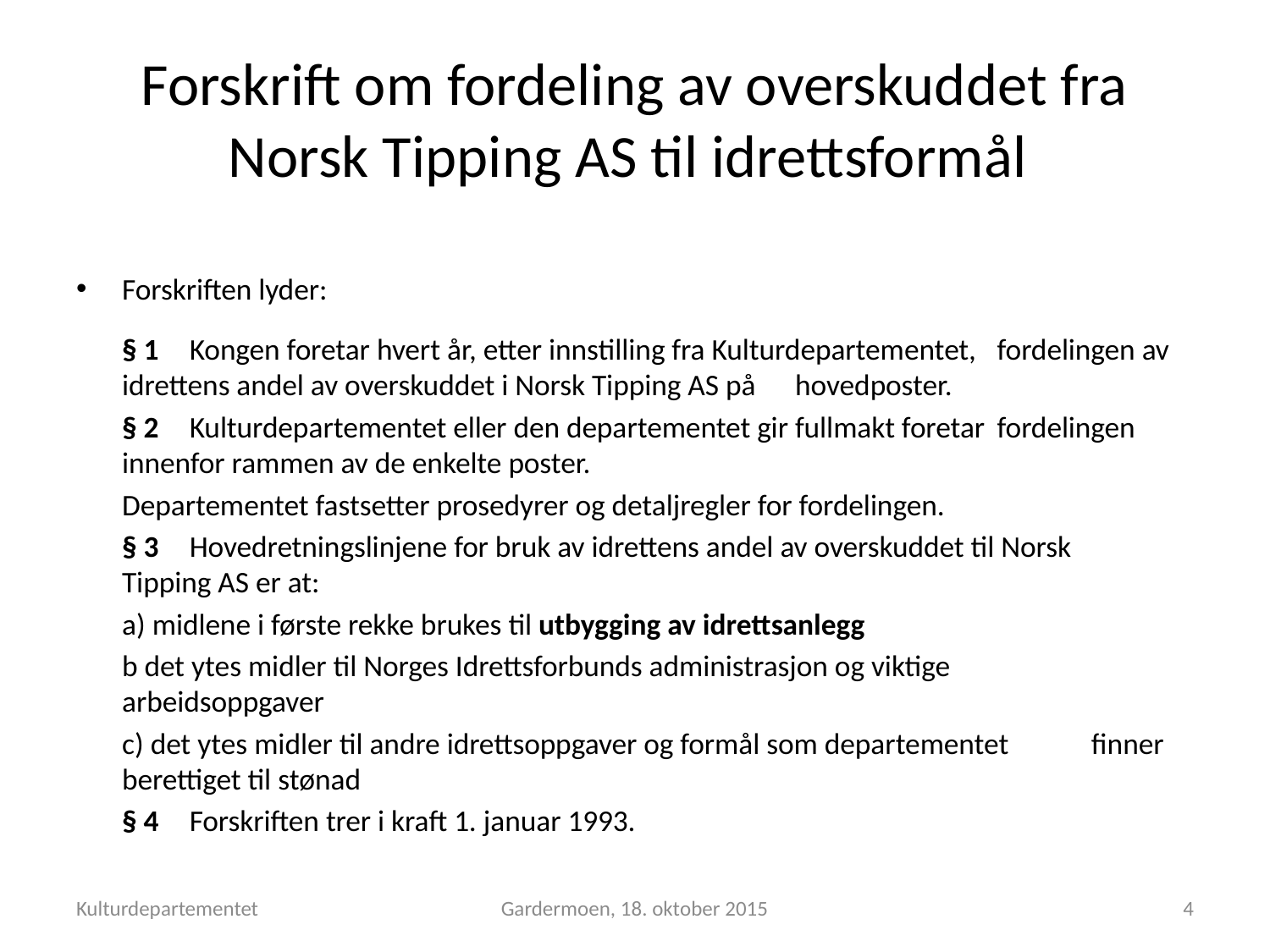

# Forskrift om fordeling av overskuddet fra Norsk Tipping AS til idrettsformål

Forskriften lyder:

	§ 1	Kongen foretar hvert år, etter innstilling fra Kulturdepartementet, 	fordelingen av idrettens andel av overskuddet i Norsk Tipping AS på 	hovedposter.
	§ 2 	Kulturdepartementet eller den departementet gir fullmakt foretar 	fordelingen innenfor rammen av de enkelte poster.
		Departementet fastsetter prosedyrer og detaljregler for fordelingen.
	§ 3 	Hovedretningslinjene for bruk av idrettens andel av overskuddet til Norsk 	Tipping AS er at:
		a) midlene i første rekke brukes til utbygging av idrettsanlegg
		b det ytes midler til Norges Idrettsforbunds administrasjon og viktige 	   arbeidsoppgaver
		c) det ytes midler til andre idrettsoppgaver og formål som departementet 	    finner berettiget til stønad
	§ 4 	Forskriften trer i kraft 1. januar 1993.

Kulturdepartementet
Gardermoen, 18. oktober 2015
4